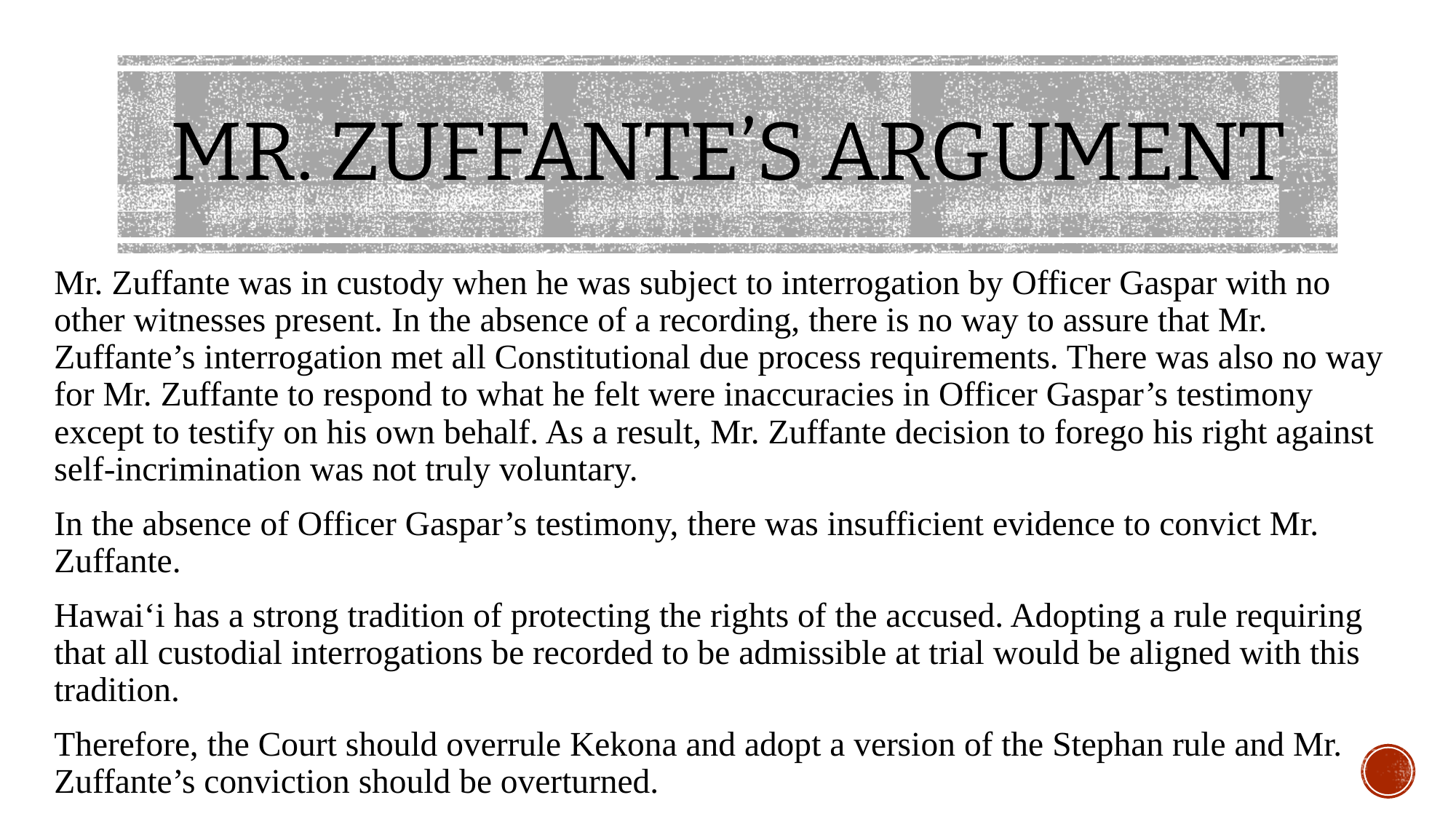

# MR. ZUFFANTE’S ARGUMENT

Mr. Zuffante was in custody when he was subject to interrogation by Officer Gaspar with no other witnesses present. In the absence of a recording, there is no way to assure that Mr. Zuffante’s interrogation met all Constitutional due process requirements. There was also no way for Mr. Zuffante to respond to what he felt were inaccuracies in Officer Gaspar’s testimony except to testify on his own behalf. As a result, Mr. Zuffante decision to forego his right against self-incrimination was not truly voluntary.
In the absence of Officer Gaspar’s testimony, there was insufficient evidence to convict Mr. Zuffante.
Hawai‘i has a strong tradition of protecting the rights of the accused. Adopting a rule requiring that all custodial interrogations be recorded to be admissible at trial would be aligned with this tradition.
Therefore, the Court should overrule Kekona and adopt a version of the Stephan rule and Mr. Zuffante’s conviction should be overturned.